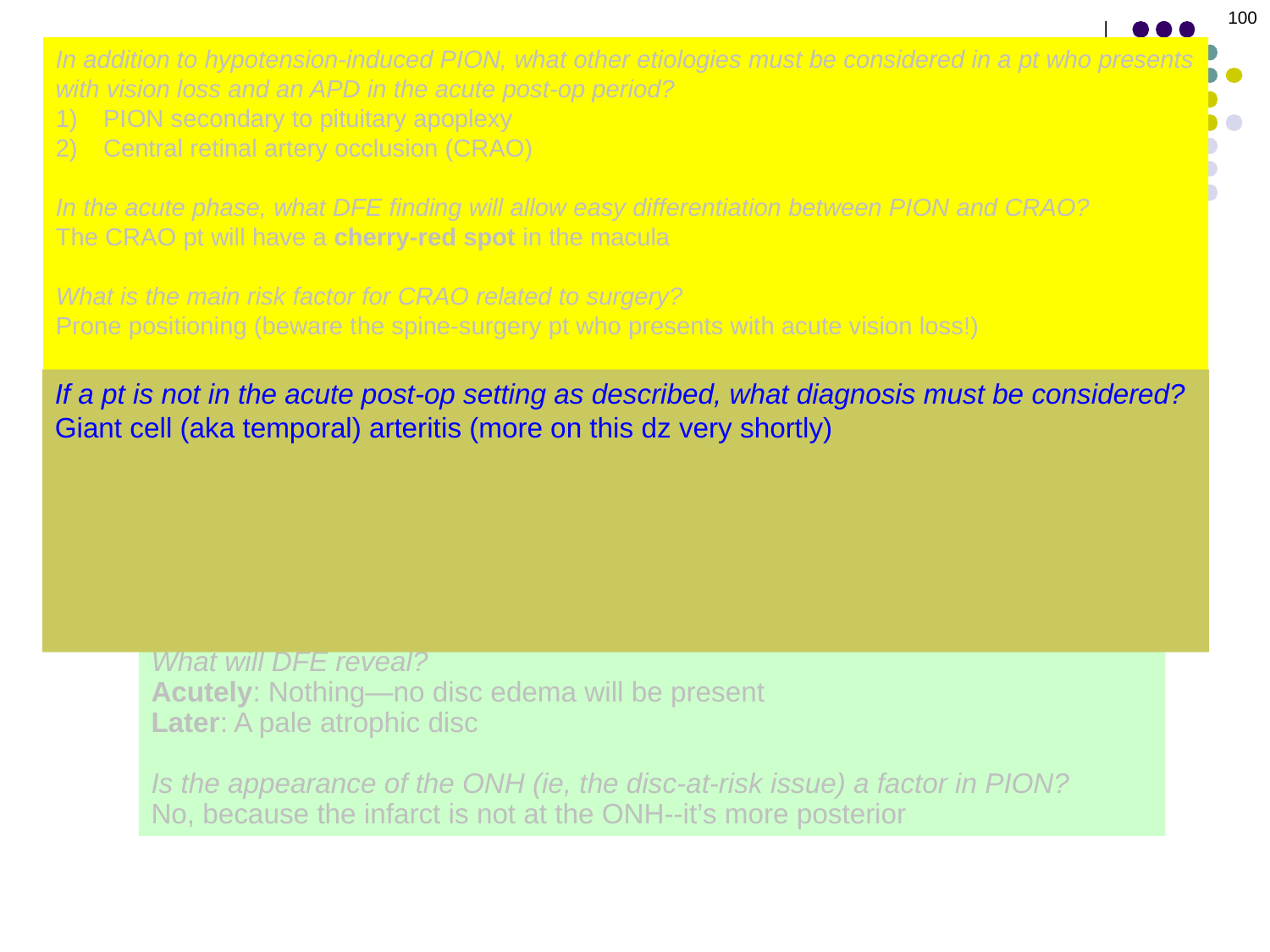

100
# Optic Neuropathy: Selected Topics
In addition to hypotension-induced PION, what other etiologies must be considered in a pt who presents
with vision loss and an APD in the acute post-op period?
PION secondary to pituitary apoplexy
Central retinal artery occlusion (CRAO)

In the acute phase, what DFE finding will allow easy differentiation between PION and CRAO?
The CRAO pt will have a cherry-red spot in the macula

What is the main risk factor for CRAO related to surgery?
Prone positioning (beware the spine-surgery pt who presents with acute vision loss!)

Is prone positioning a risk factor for AION or PION?
No

What should you do if you suspect pituitary apoplexy?
Image the pituitary region
Ischemic Optic
Neuropathy

If a pt is not in the acute post-op setting as described, what diagnosis must be considered?
Giant cell (aka temporal) arteritis (more on this dz very shortly)

And again absent the acute post-op setting, what diagnosis should not be considered?
Nonarteritic posterior ischemic optic neuropathy

Why shouldn’t a dx of nonarteritic PION be considered?
Because this essentially never happens
Anterior
(AION)
Posterior
(PION)

What is the classic clinical setting for PION?
A pt who has recently undergone major surgery involving prolonged hypotension

What will DFE reveal?
Acutely: Nothing—no disc edema will be present
Later: A pale atrophic disc

Is the appearance of the ONH (ie, the disc-at-risk issue) a factor in PION?
No, because the infarct is not at the ONH--it’s more posterior
Nonarteritic
(NAION)
Arteritic
(AAION)